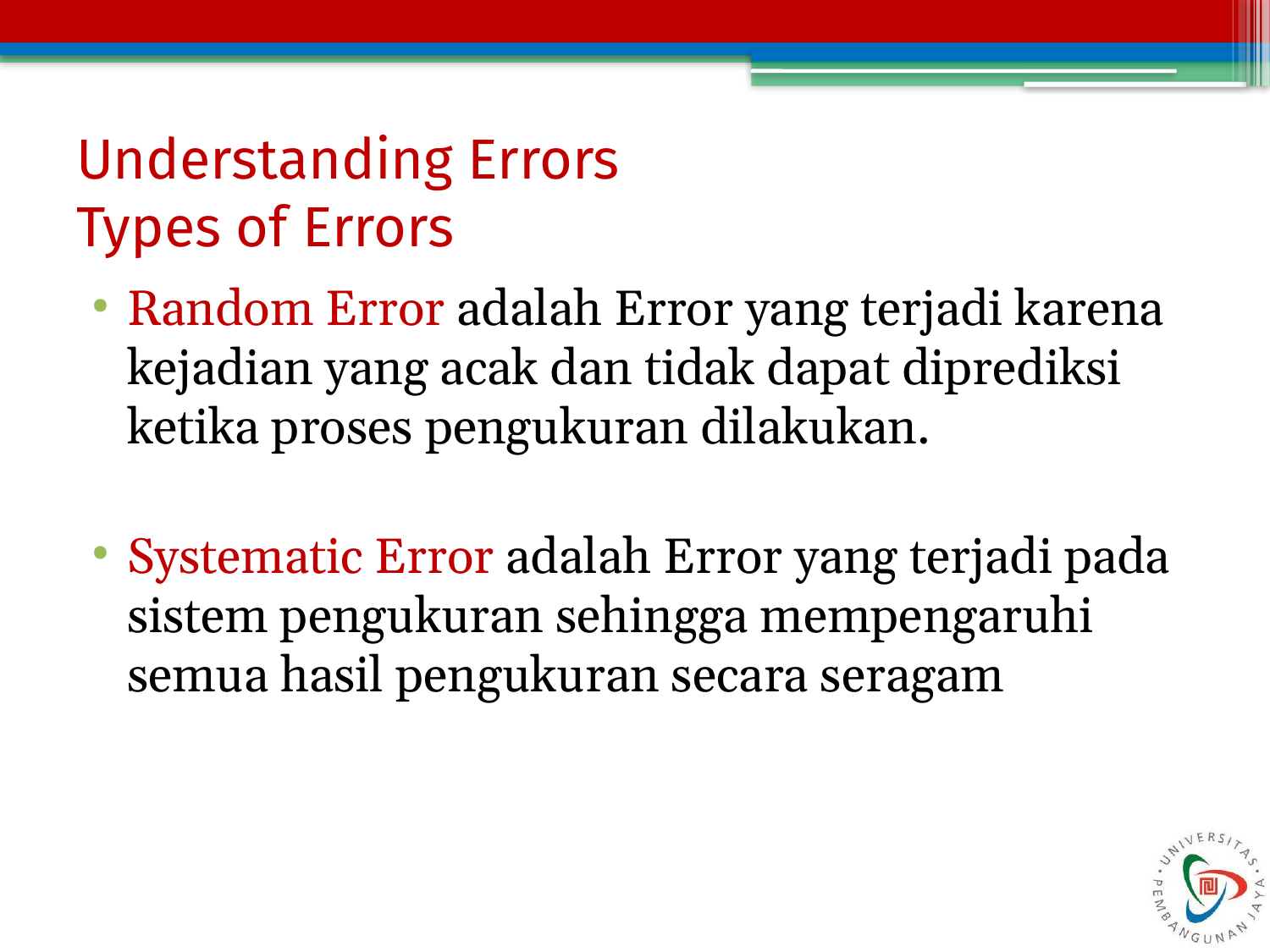

# Understanding Errors Types of Errors
Random Error adalah Error yang terjadi karena kejadian yang acak dan tidak dapat diprediksi ketika proses pengukuran dilakukan.

Systematic Error adalah Error yang terjadi pada sistem pengukuran sehingga mempengaruhi semua hasil pengukuran secara seragam